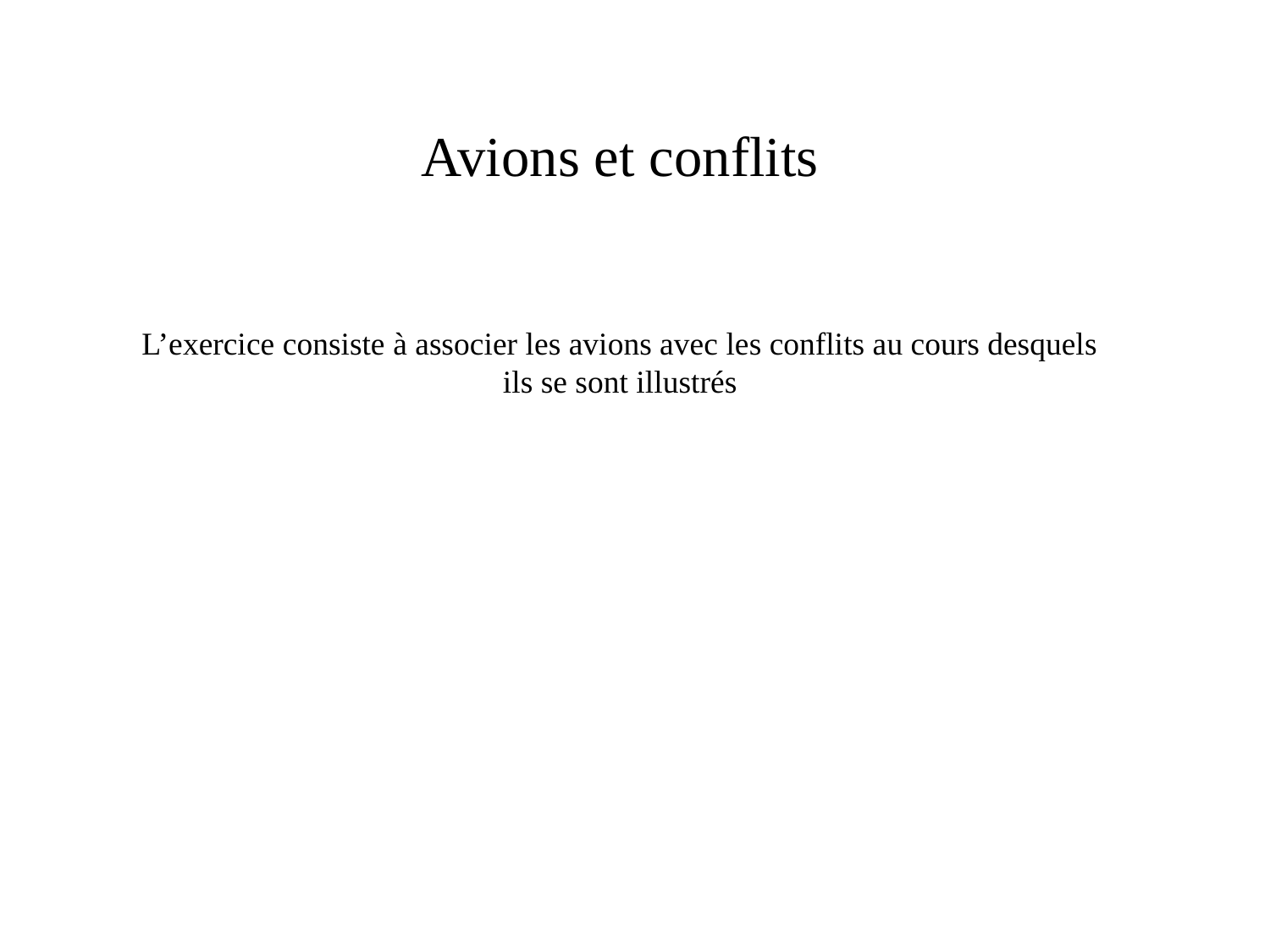

Avions et conflits

L’exercice consiste à associer les avions avec les conflits au cours desquels ils se sont illustrés